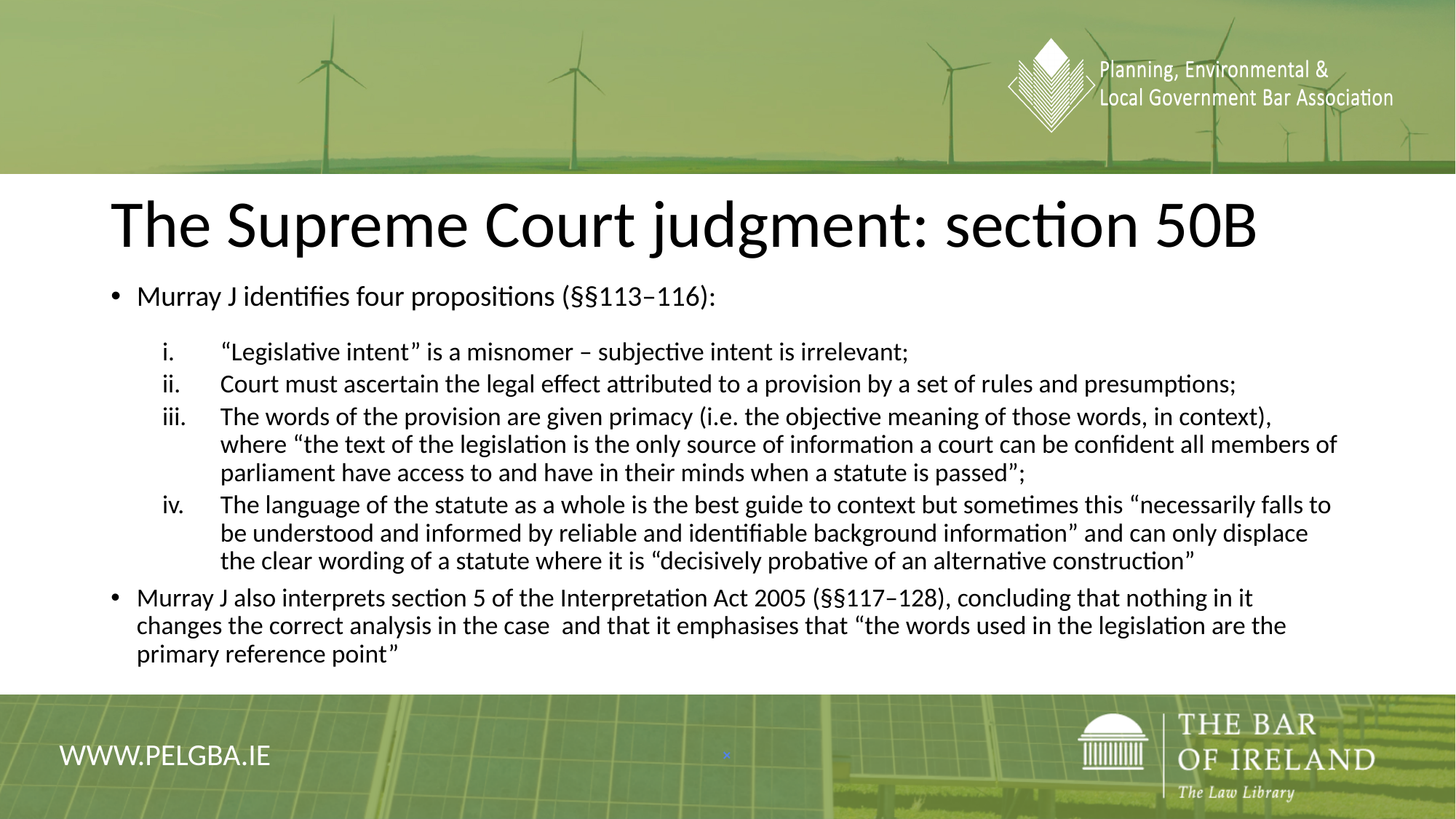

# The Supreme Court judgment: section 50B
Murray J identifies four propositions (§§113–116):

“Legislative intent” is a misnomer – subjective intent is irrelevant;
Court must ascertain the legal effect attributed to a provision by a set of rules and presumptions;
The words of the provision are given primacy (i.e. the objective meaning of those words, in context), where “the text of the legislation is the only source of information a court can be confident all members of parliament have access to and have in their minds when a statute is passed”;
The language of the statute as a whole is the best guide to context but sometimes this “necessarily falls to be understood and informed by reliable and identifiable background information” and can only displace the clear wording of a statute where it is “decisively probative of an alternative construction”
Murray J also interprets section 5 of the Interpretation Act 2005 (§§117–128), concluding that nothing in it changes the correct analysis in the case  and that it emphasises that “the words used in the legislation are the primary reference point”